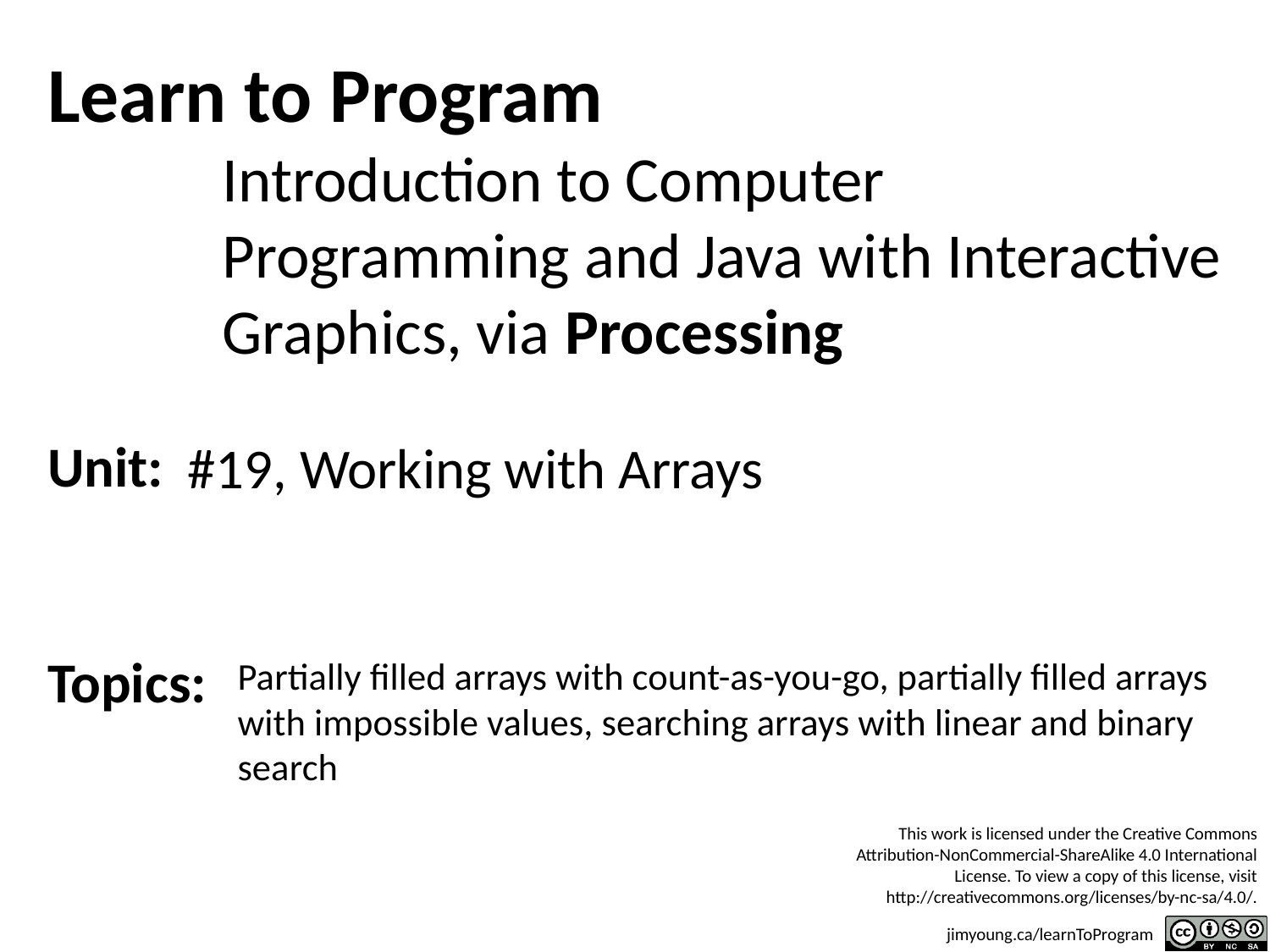

#19, Working with Arrays
Partially filled arrays with count-as-you-go, partially filled arrays with impossible values, searching arrays with linear and binary search